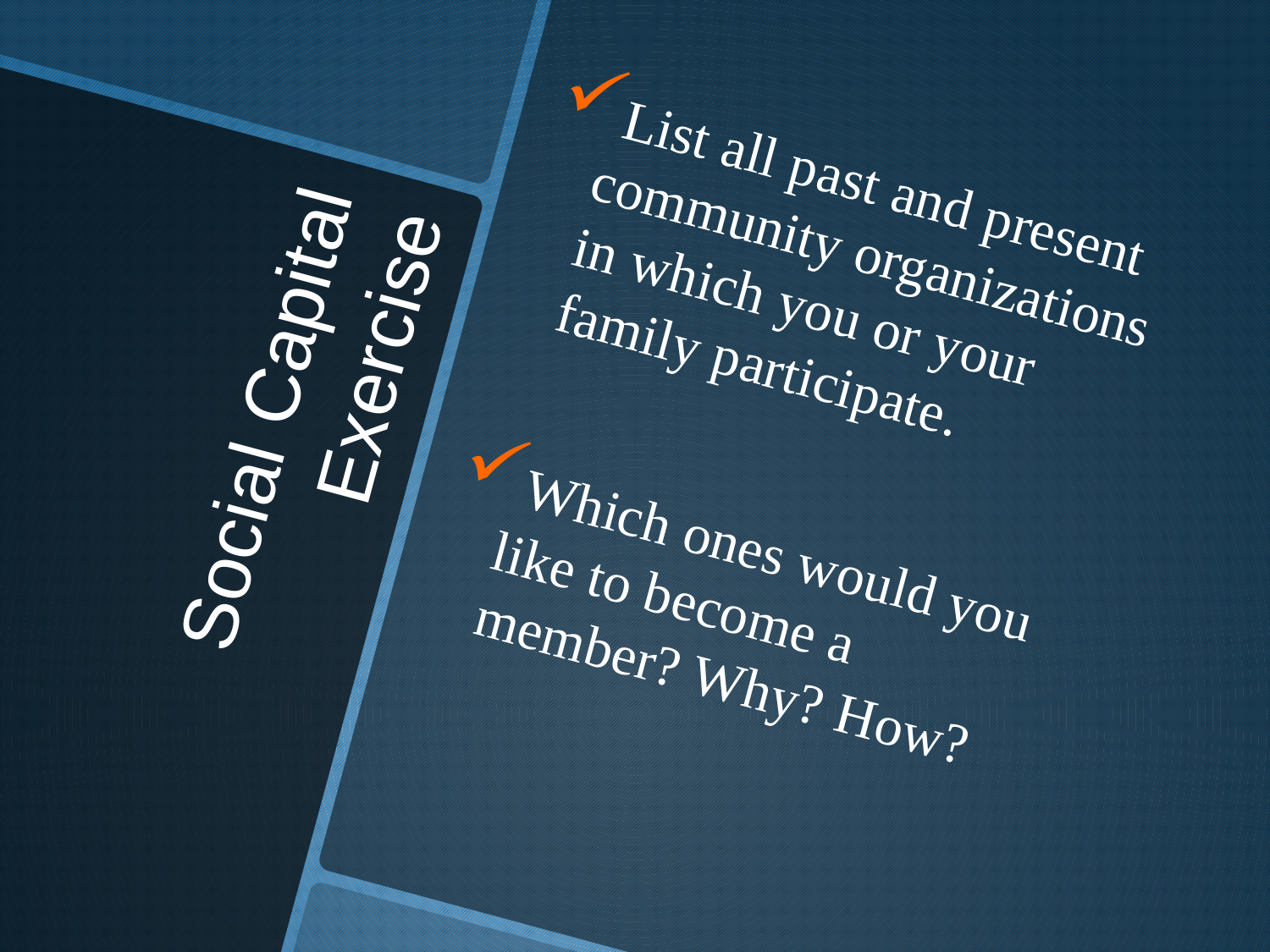

List all past and present community organizations in which you or your family participate.

Which ones would you like to become a member? Why? How?

# Social Capital Exercise